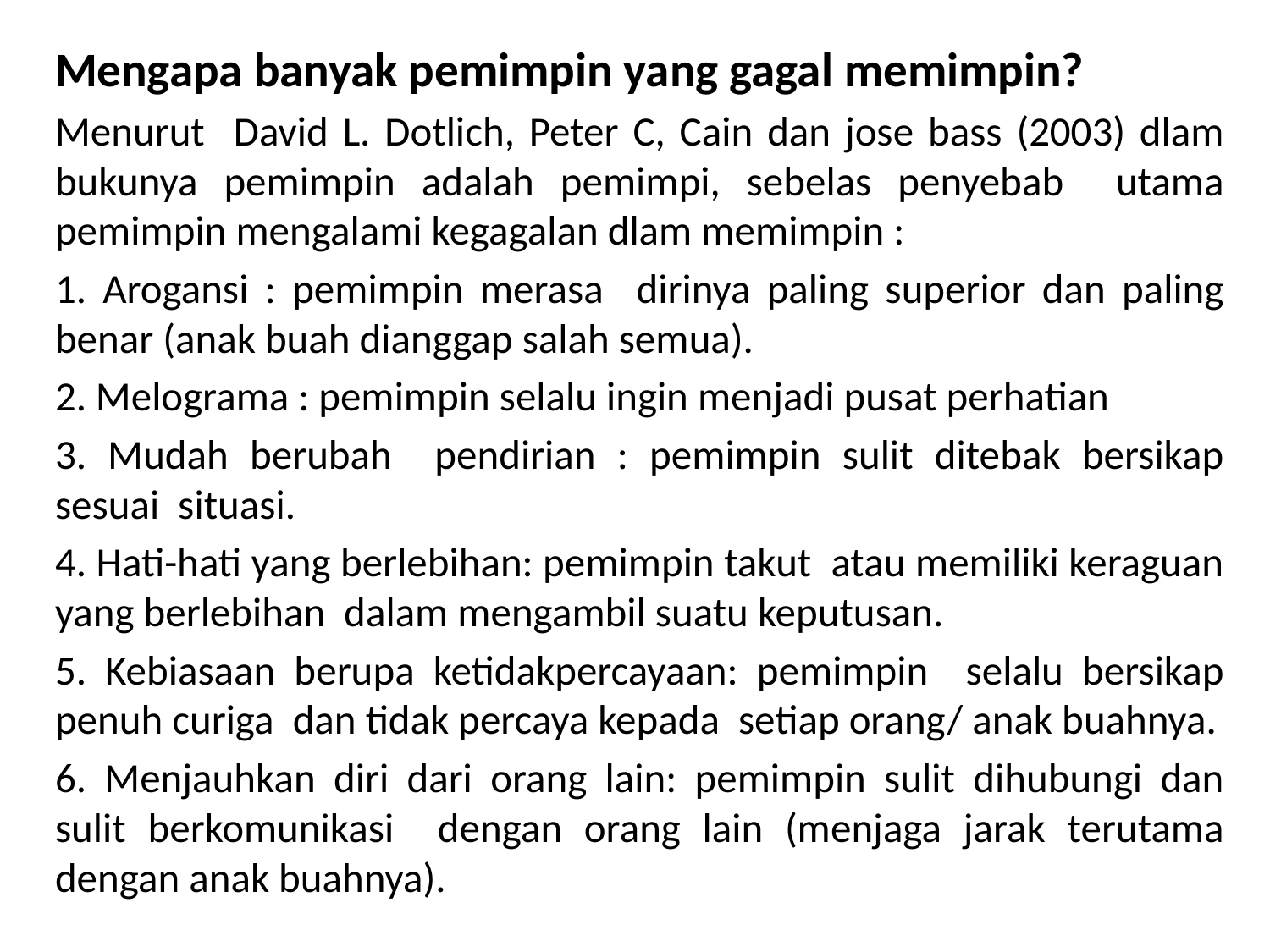

Mengapa banyak pemimpin yang gagal memimpin?
Menurut  David L. Dotlich, Peter C, Cain dan jose bass (2003) dlam bukunya pemimpin adalah pemimpi, sebelas penyebab  utama pemimpin mengalami kegagalan dlam memimpin :
1. Arogansi : pemimpin merasa  dirinya paling superior dan paling benar (anak buah dianggap salah semua).
2. Melograma : pemimpin selalu ingin menjadi pusat perhatian
3. Mudah berubah  pendirian : pemimpin sulit ditebak bersikap sesuai  situasi.
4. Hati-hati yang berlebihan: pemimpin takut  atau memiliki keraguan yang berlebihan  dalam mengambil suatu keputusan.
5. Kebiasaan berupa ketidakpercayaan: pemimpin  selalu bersikap penuh curiga  dan tidak percaya kepada  setiap orang/ anak buahnya.
6. Menjauhkan diri dari orang lain: pemimpin sulit dihubungi dan sulit berkomunikasi  dengan orang lain (menjaga jarak terutama dengan anak buahnya).